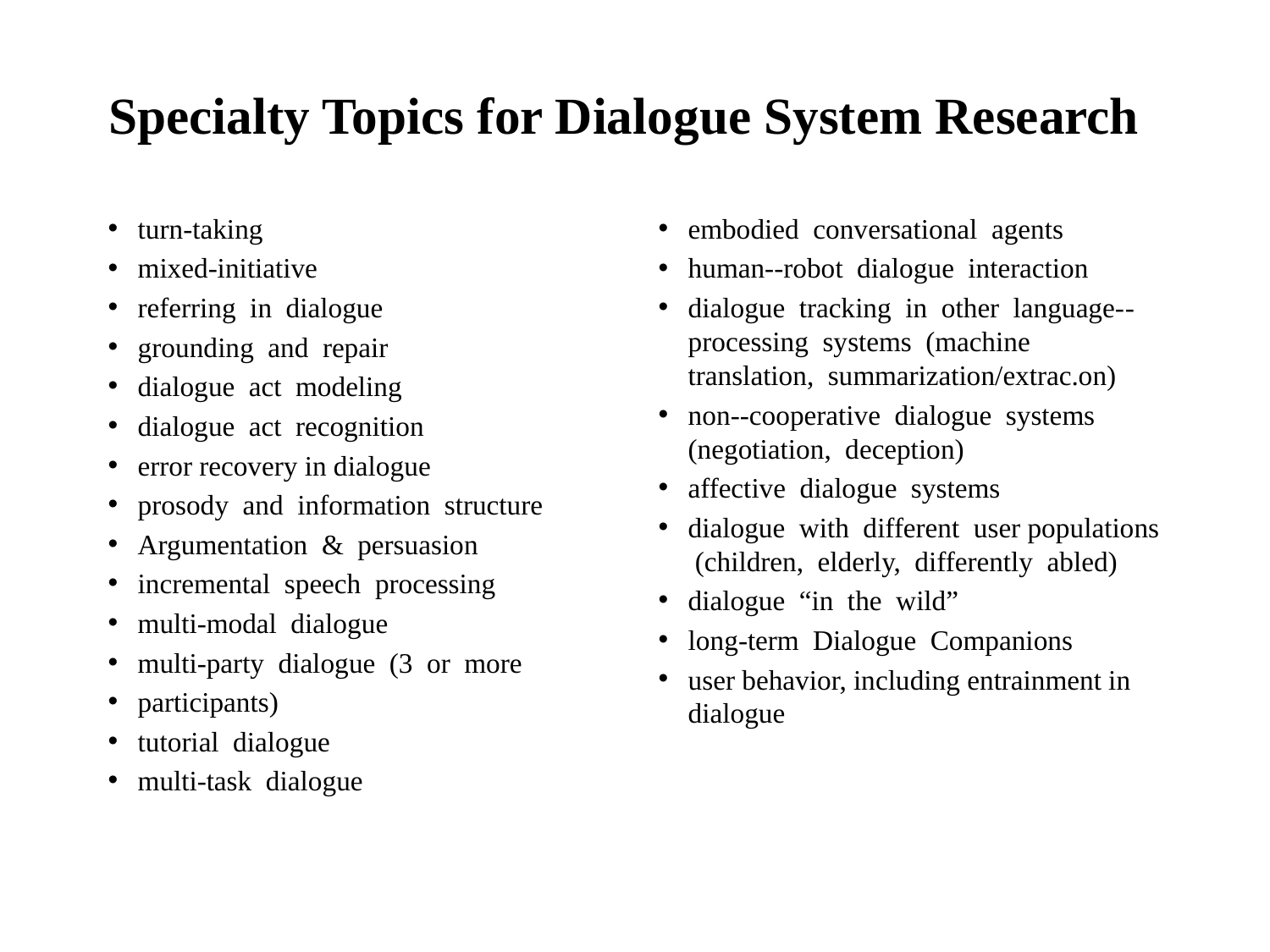

# Specialty Topics for Dialogue System Research
turn-taking
mixed-initiative
referring  in  dialogue
grounding  and  repair
dialogue  act  modeling
dialogue  act  recognition
error recovery in dialogue
prosody  and  information  structure
Argumentation  &  persuasion
incremental  speech  processing
multi‐modal  dialogue
multi-party  dialogue  (3  or  more
participants)
tutorial  dialogue
multi‐task  dialogue

embodied  conversational  agents
human-­‐robot  dialogue  interaction
dialogue  tracking  in  other  language-­‐processing  systems  (machine  translation,  summarization/extrac.on)
non-­‐cooperative  dialogue  systems (negotiation,  deception)
affective  dialogue  systems
dialogue  with  different  user populations  (children,  elderly,  differently  abled)
dialogue  “in  the  wild”
long‐term  Dialogue  Companions
user behavior, including entrainment in dialogue